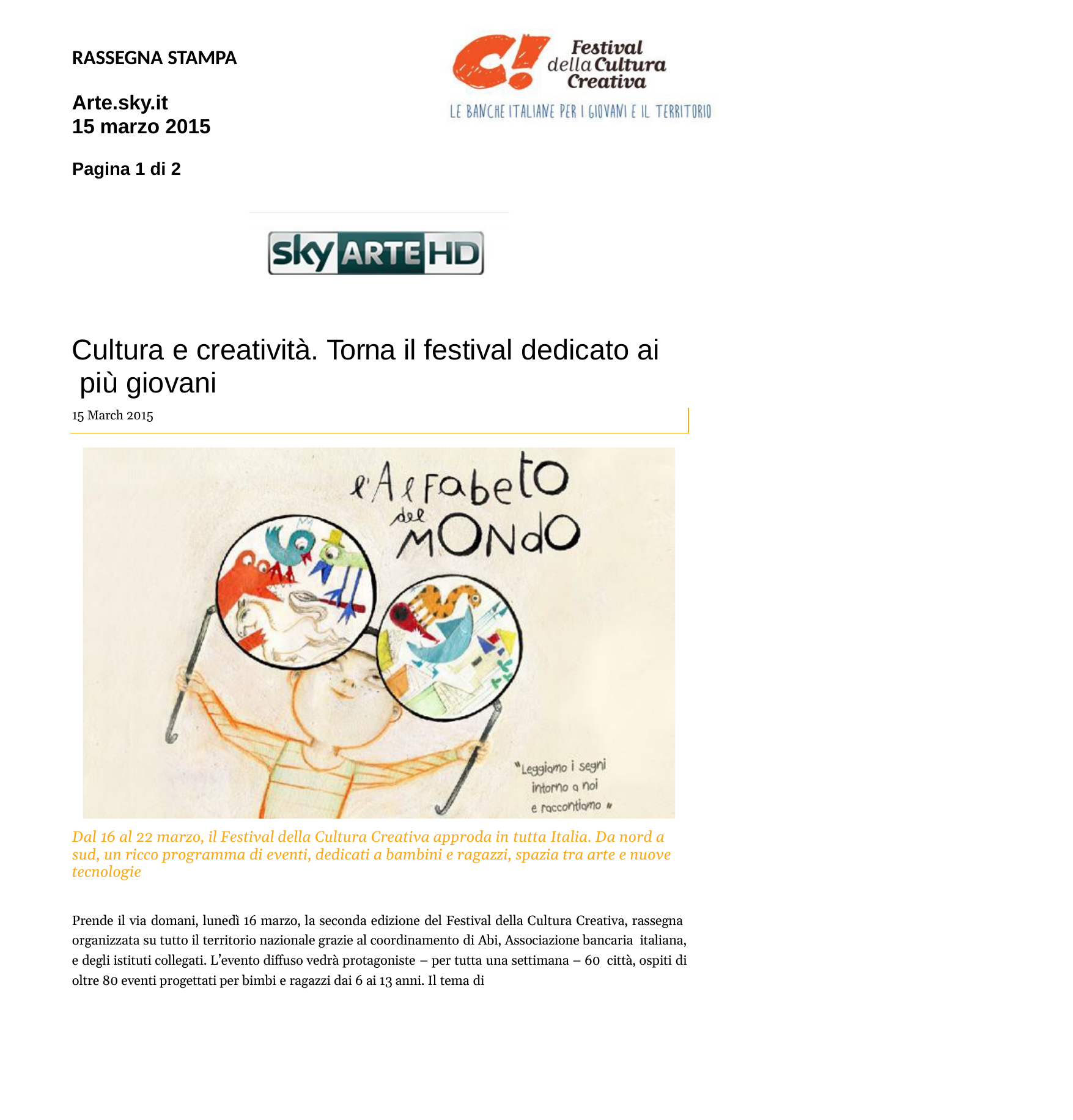

RASSEGNA STAMPA

Arte.sky.it
15 marzo 2015
Pagina 1 di 2

Cultura e creatività. Torna il festival dedicato ai  più giovani
15 March 2015

Dal 16 al 22 marzo, il Festival della Cultura Creativa approda in tutta Italia. Da nord a  sud, un ricco programma di eventi, dedicati a bambini e ragazzi, spazia tra arte e nuove  tecnologie

Prende il via domani, lunedì 16 marzo, la seconda edizione del Festival della Cultura Creativa, rassegna  organizzata su tutto il territorio nazionale grazie al coordinamento di Abi, Associazione bancaria  italiana, e degli istituti collegati. L’evento diffuso vedrà protagoniste – per tutta una settimana – 60  città, ospiti di oltre 80 eventi progettati per bimbi e ragazzi dai 6 ai 13 anni. Il tema di